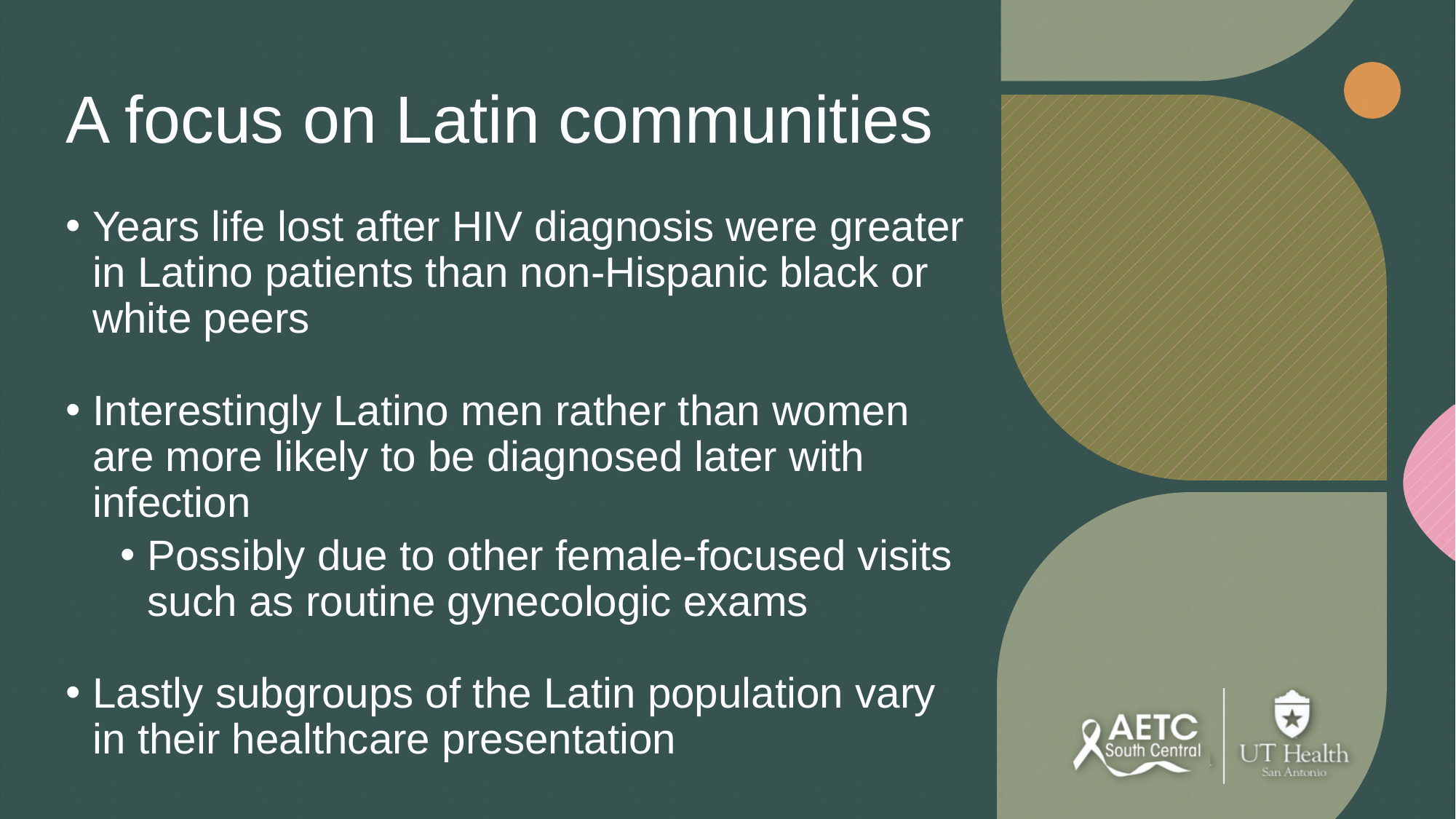

# A focus on Latin communities
Years life lost after HIV diagnosis were greater in Latino patients than non-Hispanic black or white peers

Interestingly Latino men rather than women are more likely to be diagnosed later with infection
Possibly due to other female-focused visits such as routine gynecologic exams

Lastly subgroups of the Latin population vary in their healthcare presentation